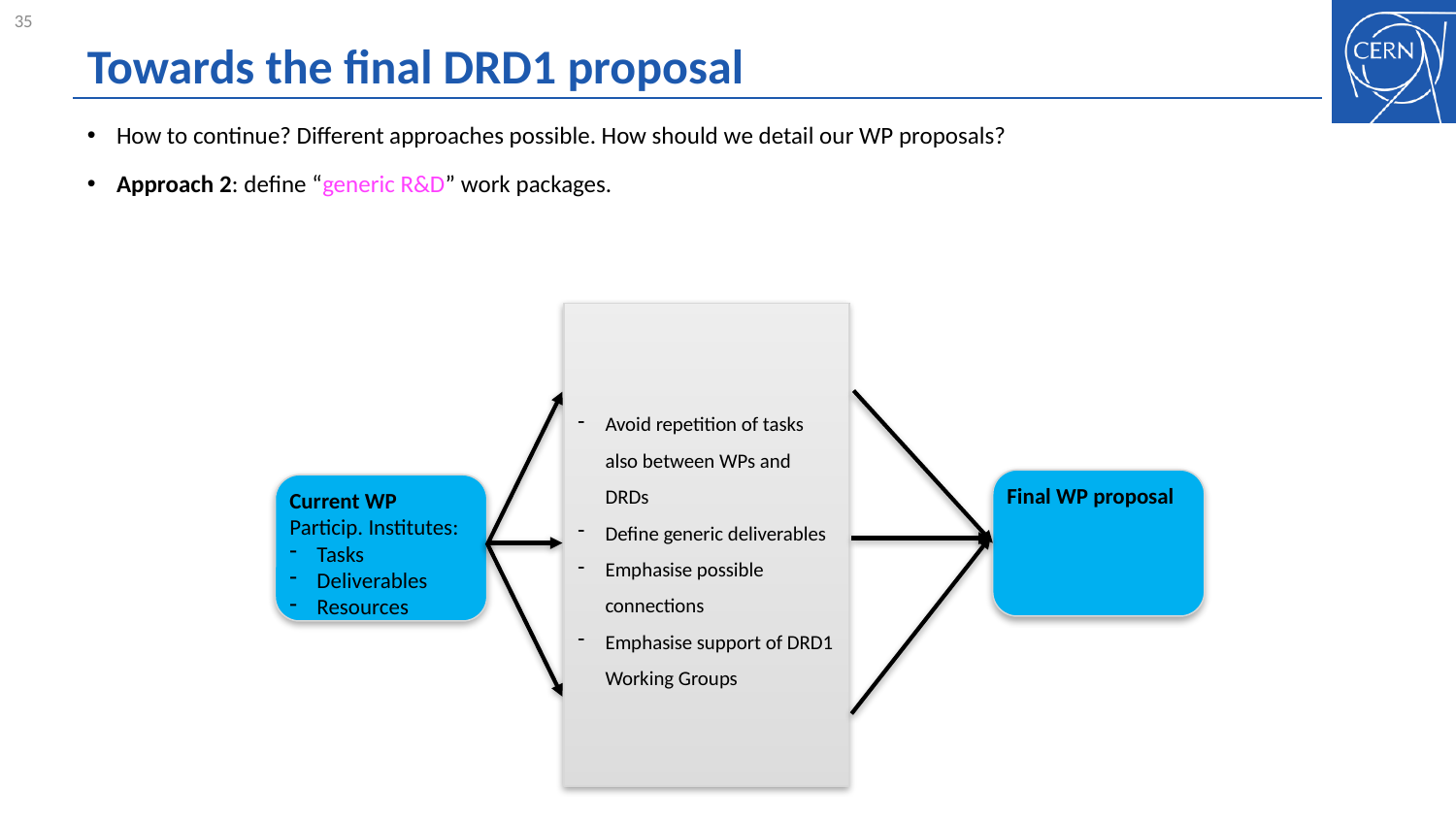

# Towards the final DRD1 proposal
How to continue? Different approaches possible. How should we detail our WP proposals?
Approach 2: define “generic R&D” work packages.

Avoid repetition of tasks also between WPs and DRDs
Define generic deliverables
Emphasise possible connections
Emphasise support of DRD1 Working Groups

Final WP proposal

Current WP
Particip. Institutes:
Tasks
Deliverables
Resources